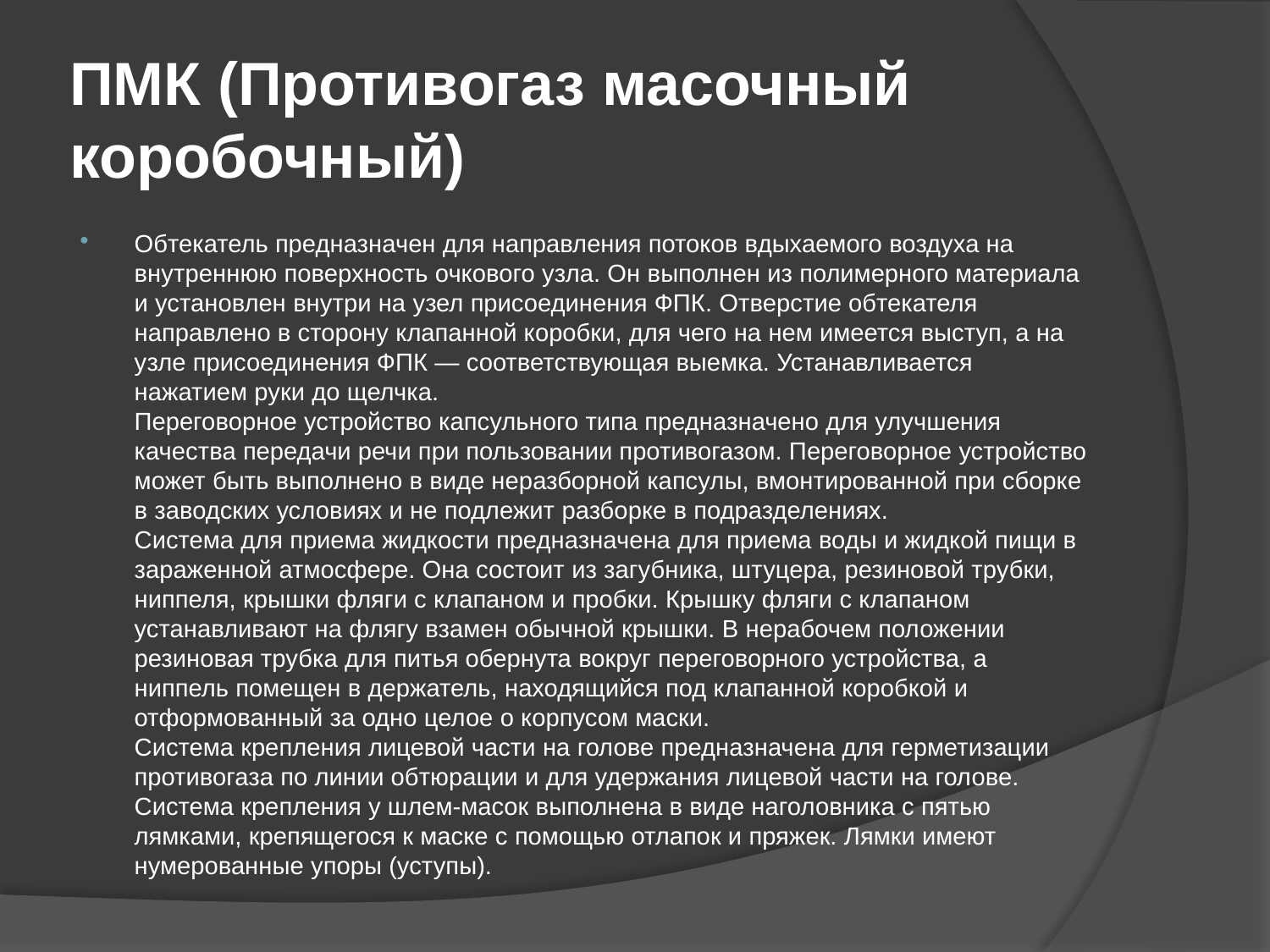

# ПМК (Противогаз масочный коробочный)
Обтекатель предназначен для направления потоков вдыхаемого воздуха на внутреннюю поверхность очкового узла. Он выполнен из полимерного материала и установлен внутри на узел присоединения ФПК. Отверстие обтекателя направлено в сторону клапанной коробки, для чего на нем имеется выступ, а на узле присоединения ФПК — соответствующая выемка. Устанавливается нажатием руки до щелчка.
Переговорное устройство капсульного типа предназначено для улучшения качества передачи речи при пользовании противогазом. Переговорное устройство может быть выполнено в виде неразборной капсулы, вмонтированной при сборке в заводских условиях и не подлежит разборке в подразделениях.
Система для приема жидкости предназначена для приема воды и жидкой пищи в зараженной атмосфере. Она состоит из загубника, штуцера, резиновой трубки, ниппеля, крышки фляги с клапаном и пробки. Крышку фляги с клапаном устанавливают на флягу взамен обычной крышки. В нерабочем положении резиновая трубка для питья обернута вокруг переговорного устройства, а ниппель помещен в держатель, находящийся под клапанной коробкой и отформованный за одно целое о корпусом маски.
Система крепления лицевой части на голове предназначена для герметизации противогаза по линии обтюрации и для удержания лицевой части на голове. Система крепления у шлем-масок выполнена в виде наголовника с пятью лямками, крепящегося к маске с помощью отлапок и пряжек. Лямки имеют нумерованные упоры (уступы).